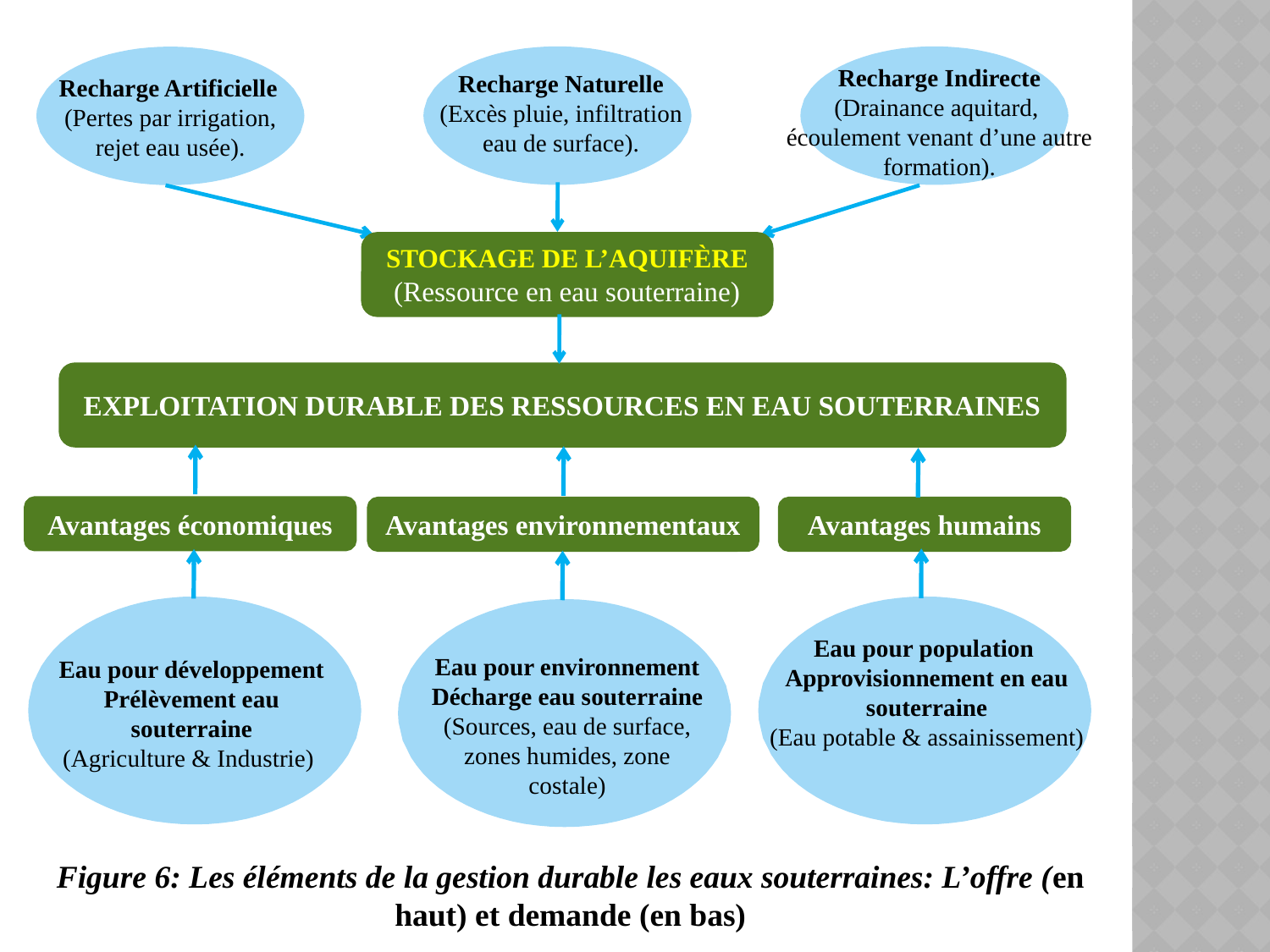

Recharge Naturelle
(Excès pluie, infiltration
eau de surface).

Recharge Indirecte
(Drainance aquitard,
écoulement venant d’une autre formation).

Recharge Artificielle
(Pertes par irrigation, rejet eau usée).
STOCKAGE DE L’AQUIFÈRE
(Ressource en eau souterraine)
EXPLOITATION DURABLE DES RESSOURCES EN EAU SOUTERRAINES
Avantages économiques
Avantages environnementaux
Avantages humains

Eau pour population
Approvisionnement en eau souterraine
(Eau potable & assainissement)

Eau pour environnement
Décharge eau souterraine
(Sources, eau de surface, zones humides, zone costale)
Eau pour développement
Prélèvement eau souterraine
(Agriculture & Industrie)

Figure 6: Les éléments de la gestion durable les eaux souterraines: L’offre (en haut) et demande (en bas)